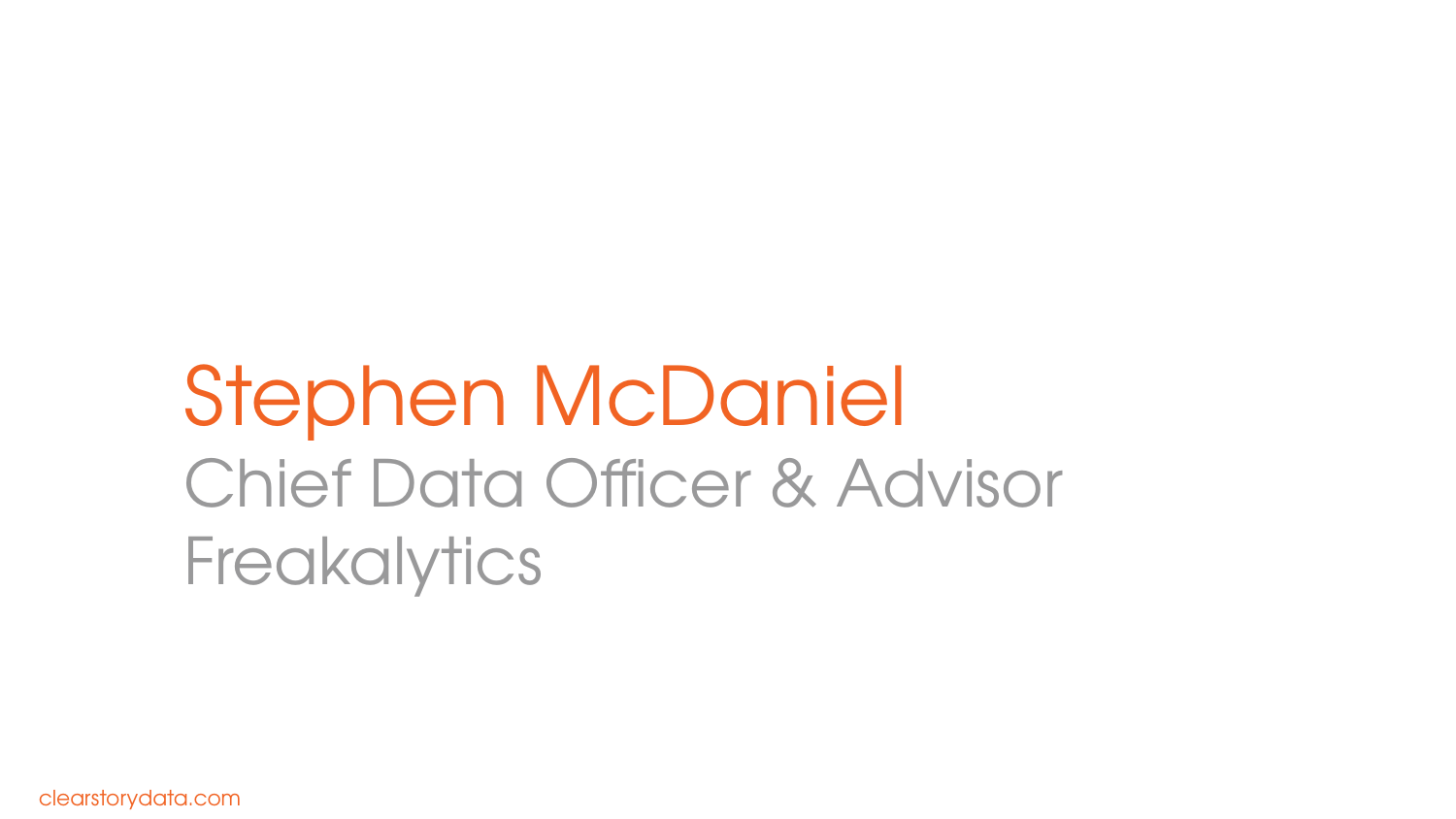

Stephen McDaniel
Chief Data Officer & Advisor Freakalytics